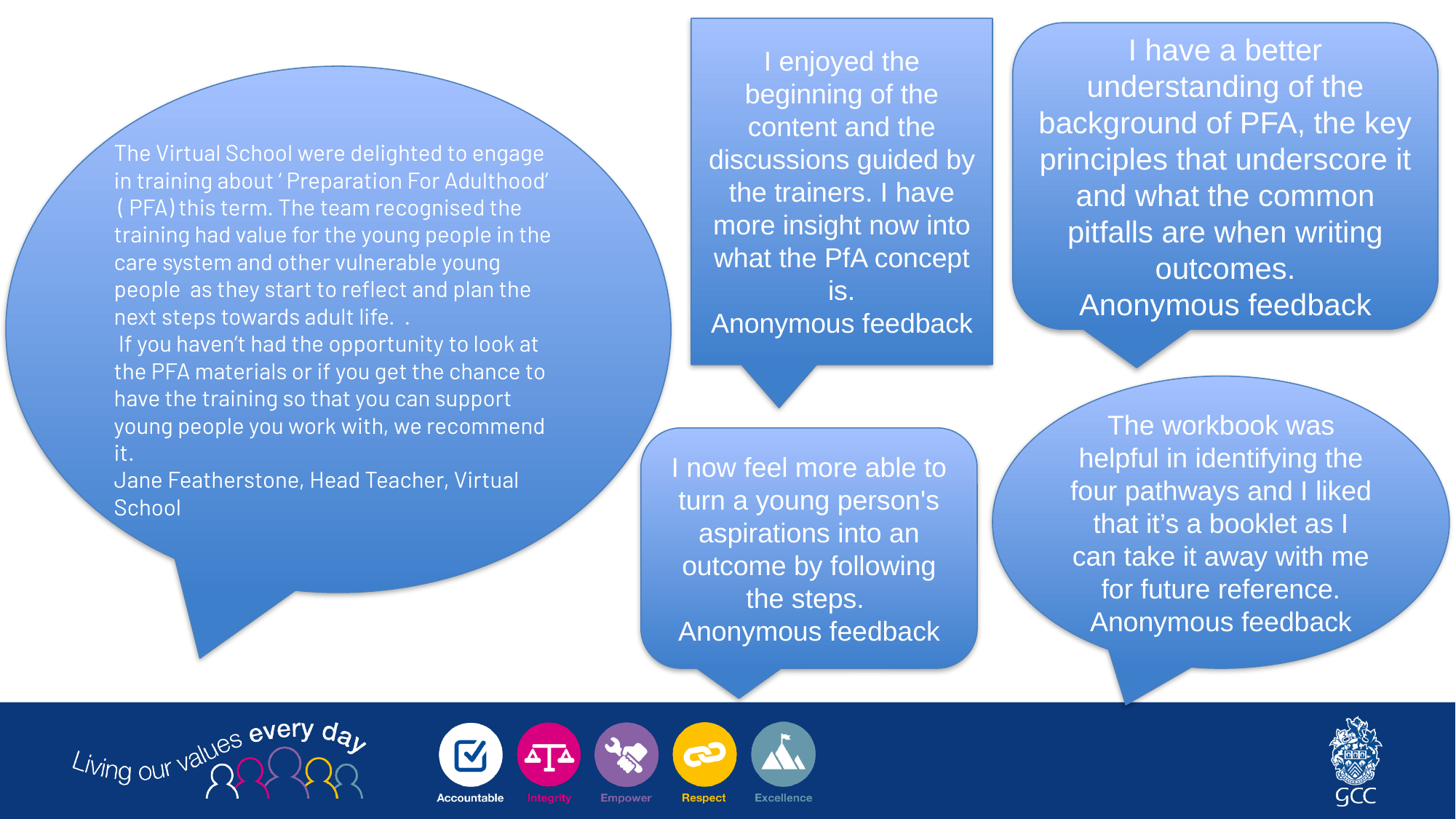

I enjoyed the beginning of the content and the discussions guided by the trainers. I have more insight now into what the PfA concept is.
Anonymous feedback
I have a better understanding of the background of PFA, the key principles that underscore it and what the common pitfalls are when writing outcomes.
Anonymous feedback
The Virtual School were delighted to engage in training about ‘ Preparation For Adulthood’  ( PFA) this term. The team recognised the training had value for the young people in the care system and other vulnerable young people  as they start to reflect and plan the next steps towards adult life.  .
 If you haven’t had the opportunity to look at the PFA materials or if you get the chance to have the training so that you can support young people you work with, we recommend it.
Jane Featherstone, Head Teacher, Virtual School
The workbook was helpful in identifying the four pathways and I liked that it’s a booklet as I can take it away with me for future reference.
Anonymous feedback
I now feel more able to turn a young person's aspirations into an outcome by following the steps.
Anonymous feedback